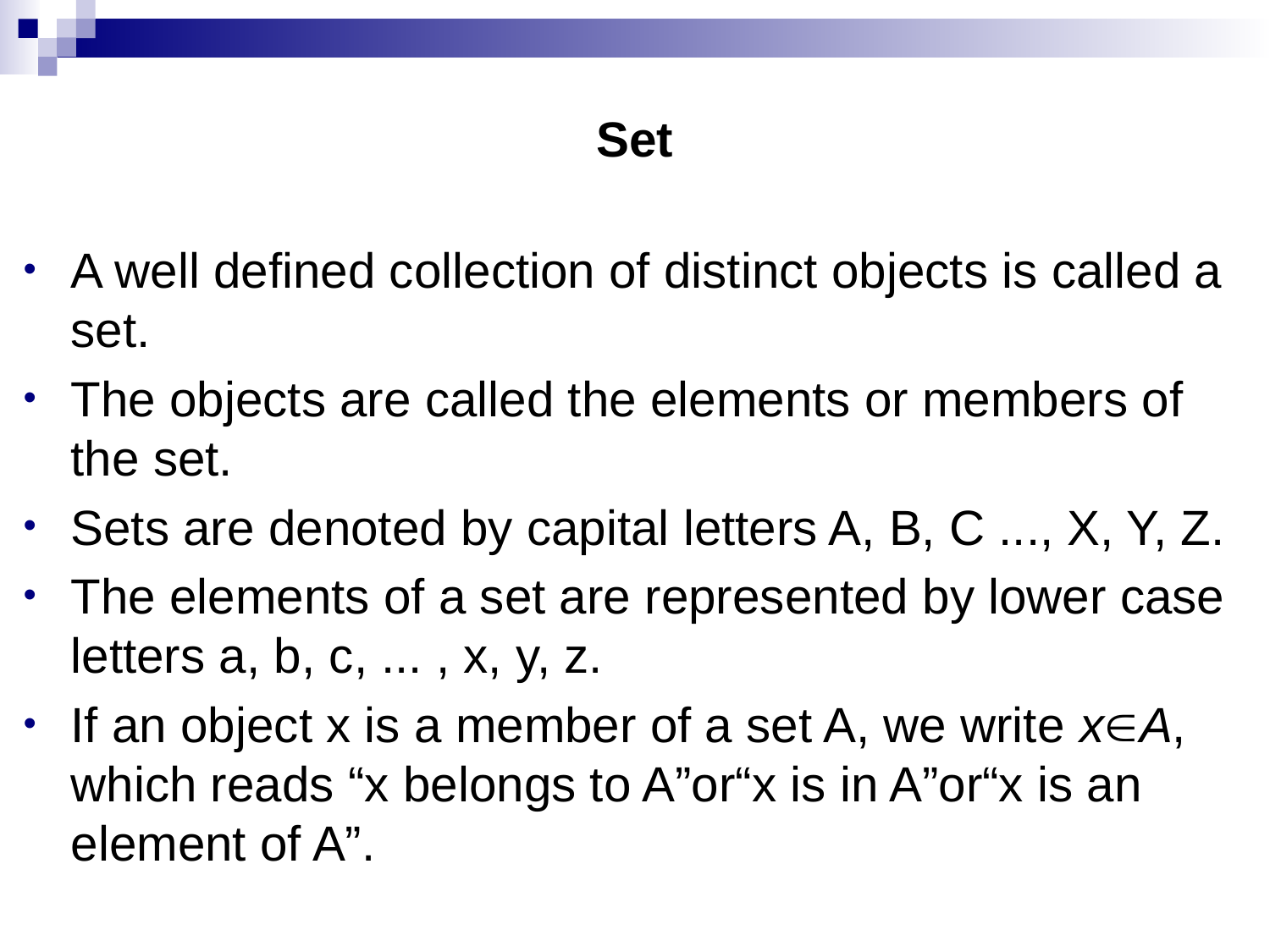

# Set
A well defined collection of distinct objects is called a set.
The objects are called the elements or members of the set.
Sets are denoted by capital letters A, B, C ..., X, Y, Z.
The elements of a set are represented by lower case letters a, b, c, ... , x, y, z.
If an object x is a member of a set A, we write x∈A, which reads “x belongs to A”or“x is in A”or“x is an element of A”.